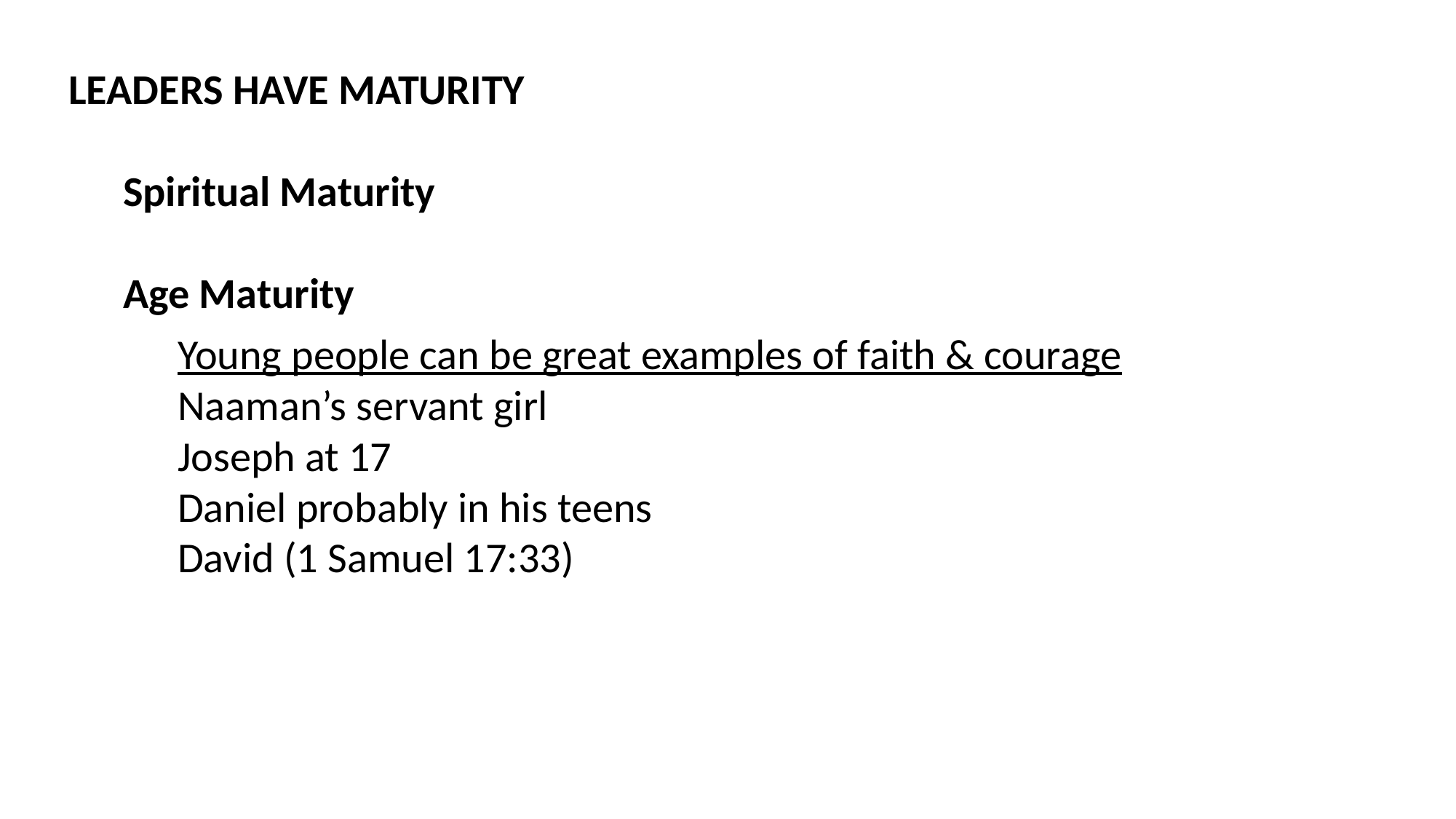

LEADERS HAVE MATURITY

Spiritual Maturity

Age Maturity
	Young people can be great examples of faith & courage
	Naaman’s servant girl
	Joseph at 17
	Daniel probably in his teens
	David (1 Samuel 17:33)